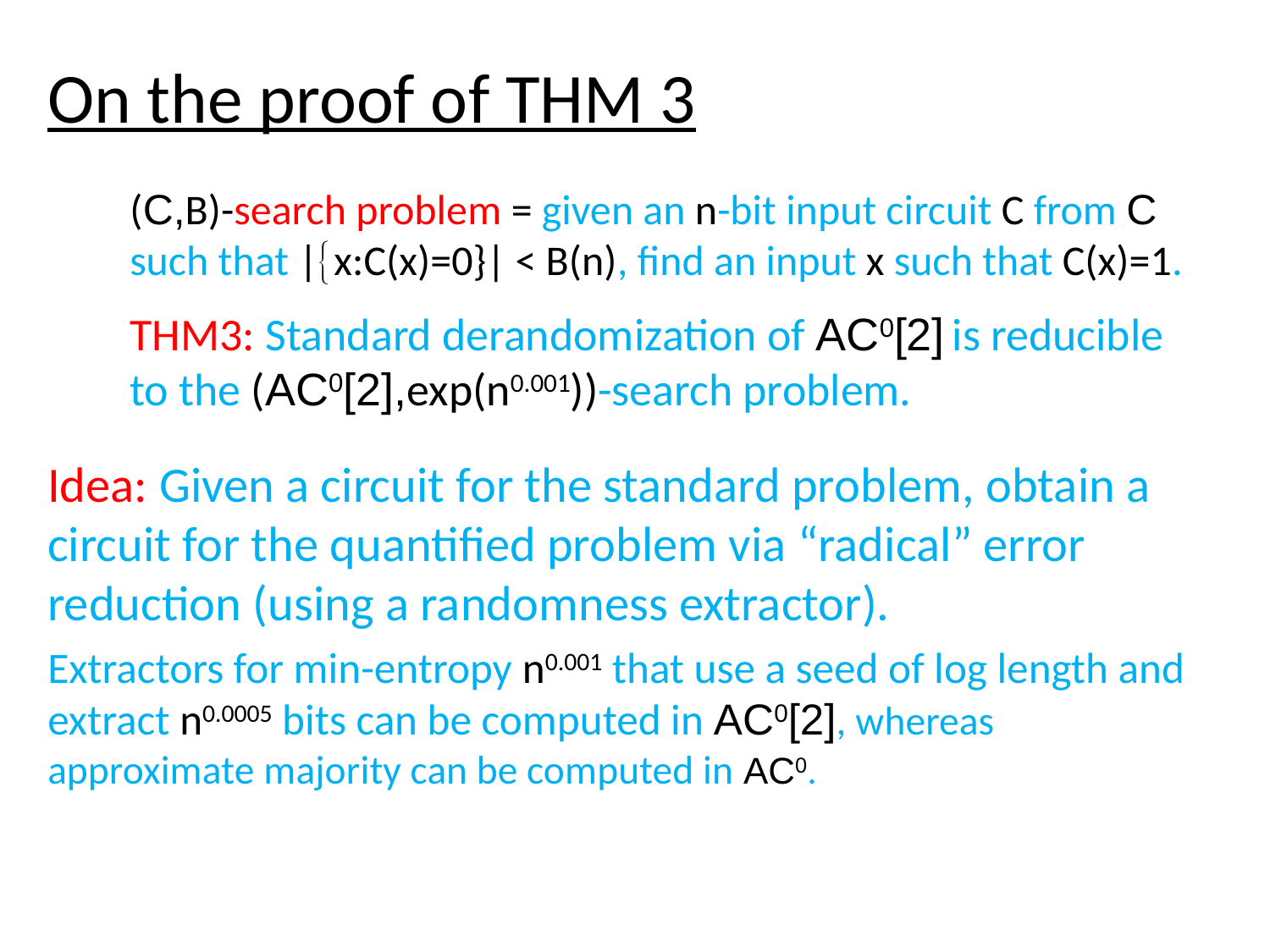

# On the proof of THM 3
(C,B)-search problem = given an n-bit input circuit C from C  such that |{x:C(x)=0}| < B(n), find an input x such that C(x)=1.
THM3: Standard derandomization of AC0[2] is reducible to the (AC0[2],exp(n0.001))-search problem.
Idea: Given a circuit for the standard problem, obtain a circuit for the quantified problem via “radical” error reduction (using a randomness extractor).
Extractors for min-entropy n0.001 that use a seed of log length and extract n0.0005 bits can be computed in AC0[2], whereas approximate majority can be computed in AC0.